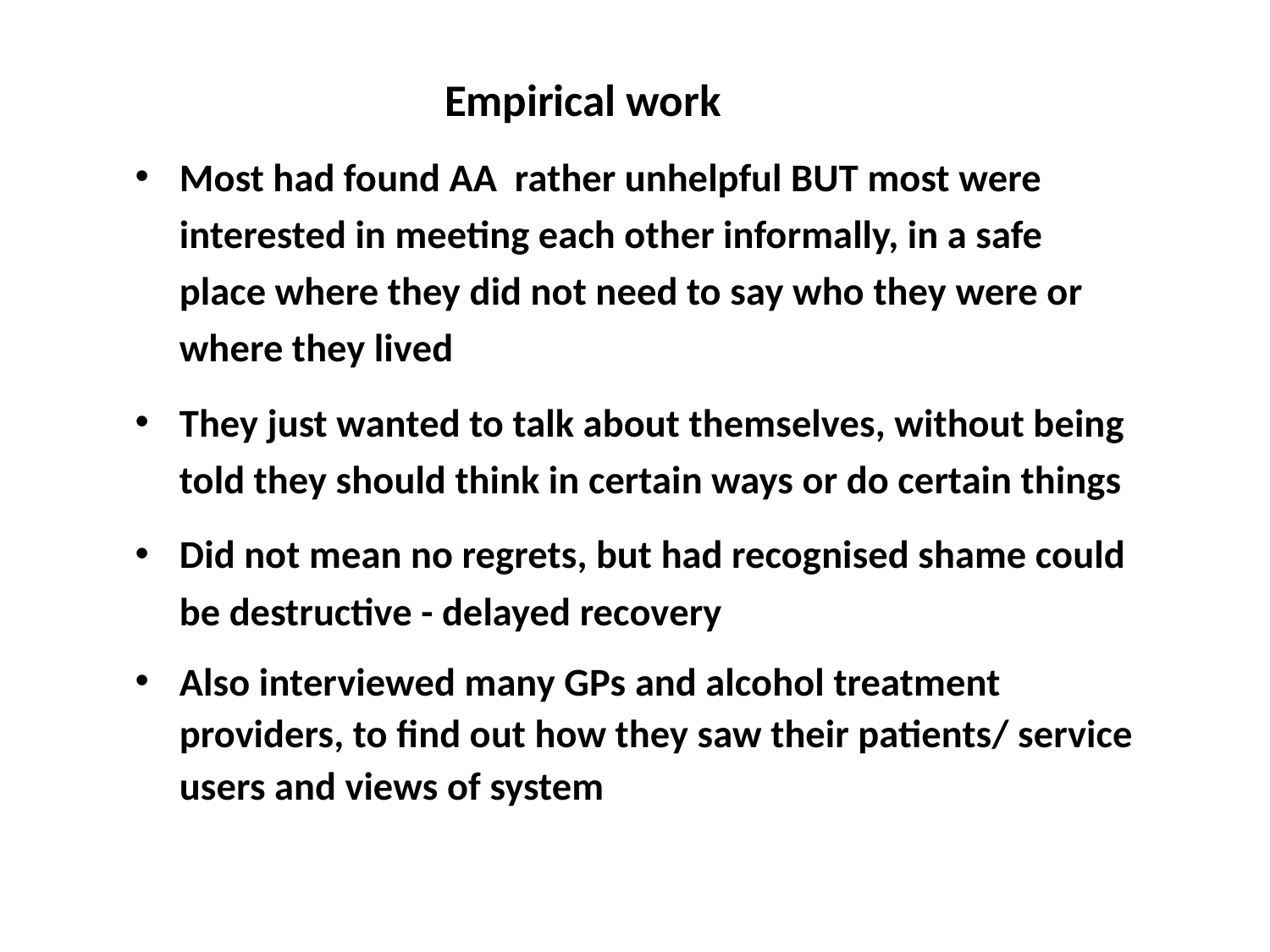

# Empirical work
Most had found AA  rather unhelpful BUT most were interested in meeting each other informally, in a safe place where they did not need to say who they were or where they lived
They just wanted to talk about themselves, without being told they should think in certain ways or do certain things
Did not mean no regrets, but had recognised shame could be destructive - delayed recovery
Also interviewed many GPs and alcohol treatment providers, to find out how they saw their patients/ service users and views of system